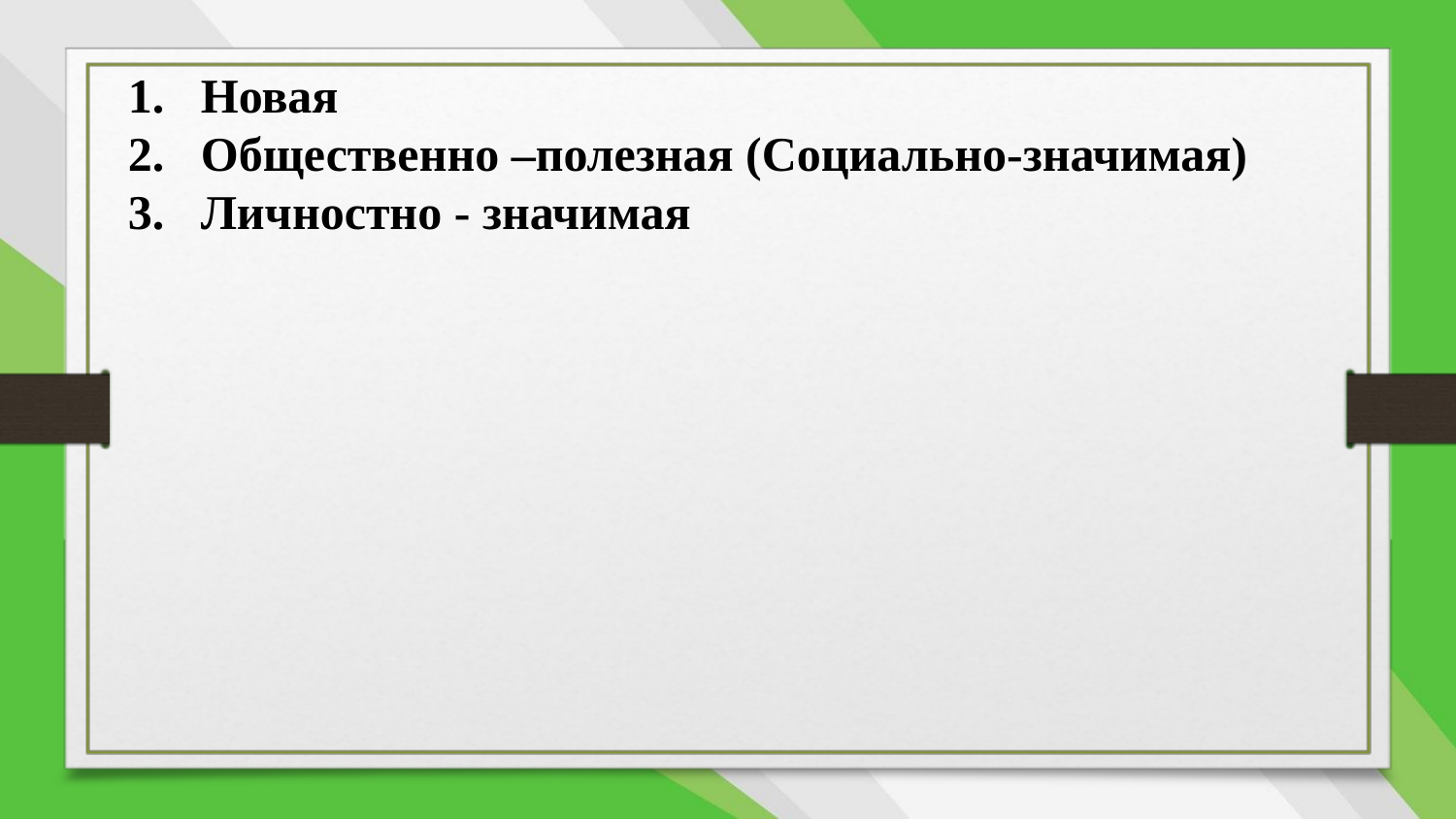

Новая
Общественно –полезная (Социально-значимая)
Личностно - значимая